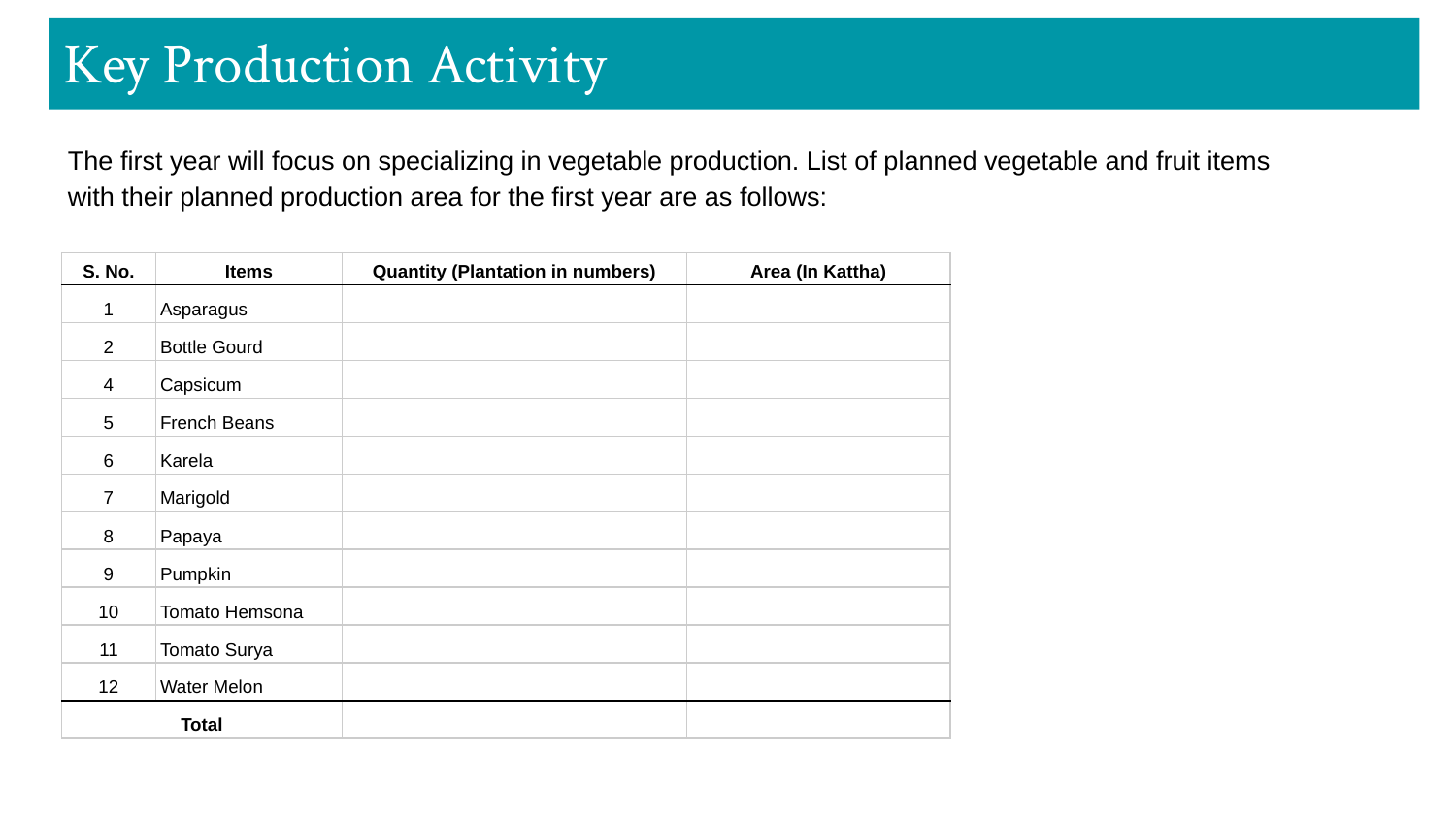

# Key Production Activity
The first year will focus on specializing in vegetable production. List of planned vegetable and fruit items with their planned production area for the first year are as follows:
| S. No. | Items | Quantity (Plantation in numbers) | Area (In Kattha) |
| --- | --- | --- | --- |
| 1 | Asparagus |  |  |
| 2 | Bottle Gourd |  |  |
| 4 | Capsicum |  |  |
| 5 | French Beans |  |  |
| 6 | Karela |  |  |
| 7 | Marigold |  |  |
| 8 | Papaya |  |  |
| 9 | Pumpkin |  |  |
| 10 | Tomato Hemsona |  |  |
| 11 | Tomato Surya |  |  |
| 12 | Water Melon |  |  |
| Total |  |  |  |